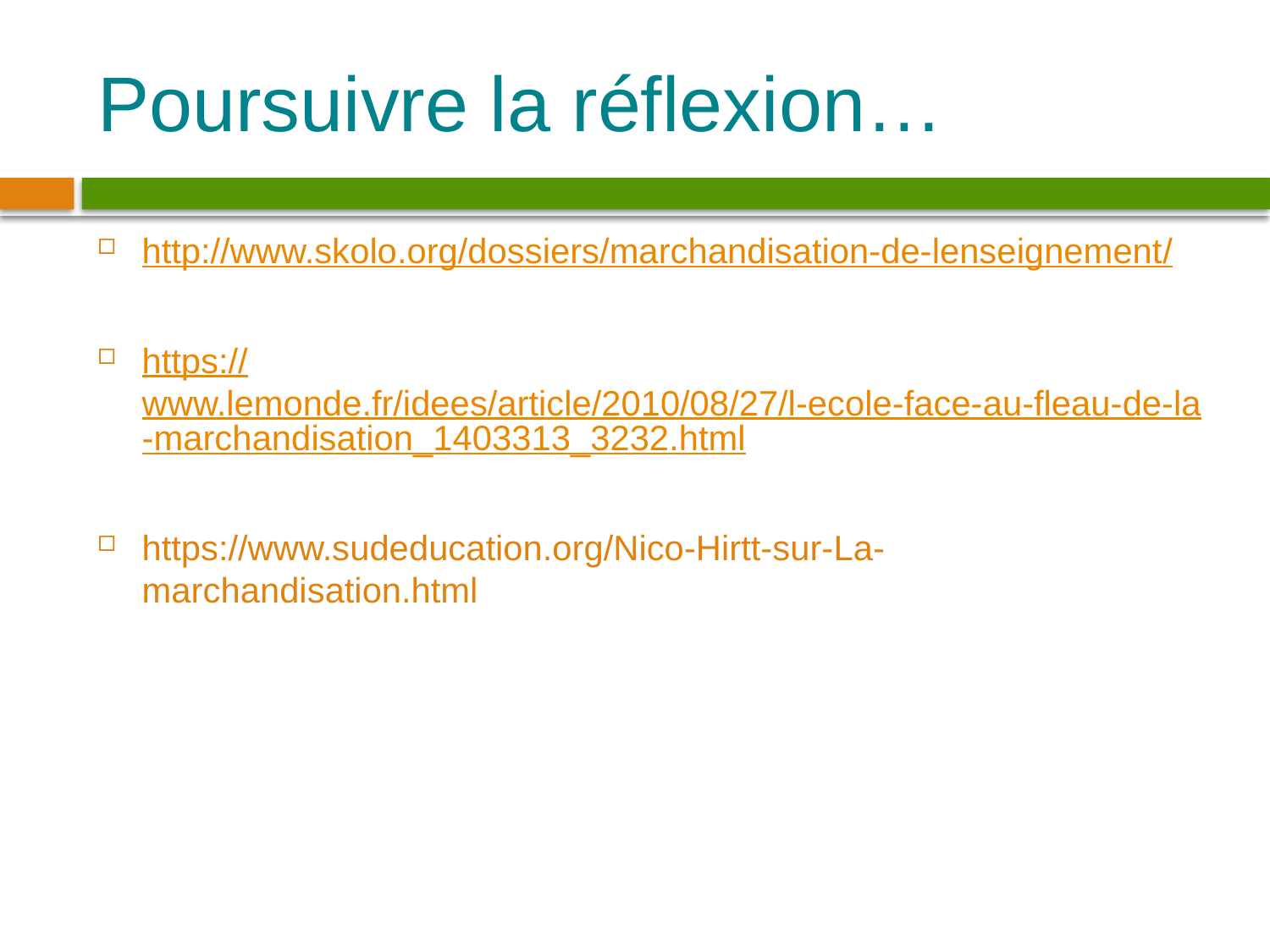

# Poursuivre la réflexion…
http://www.skolo.org/dossiers/marchandisation-de-lenseignement/

https://www.lemonde.fr/idees/article/2010/08/27/l-ecole-face-au-fleau-de-la-marchandisation_1403313_3232.html

https://www.sudeducation.org/Nico-Hirtt-sur-La-marchandisation.html